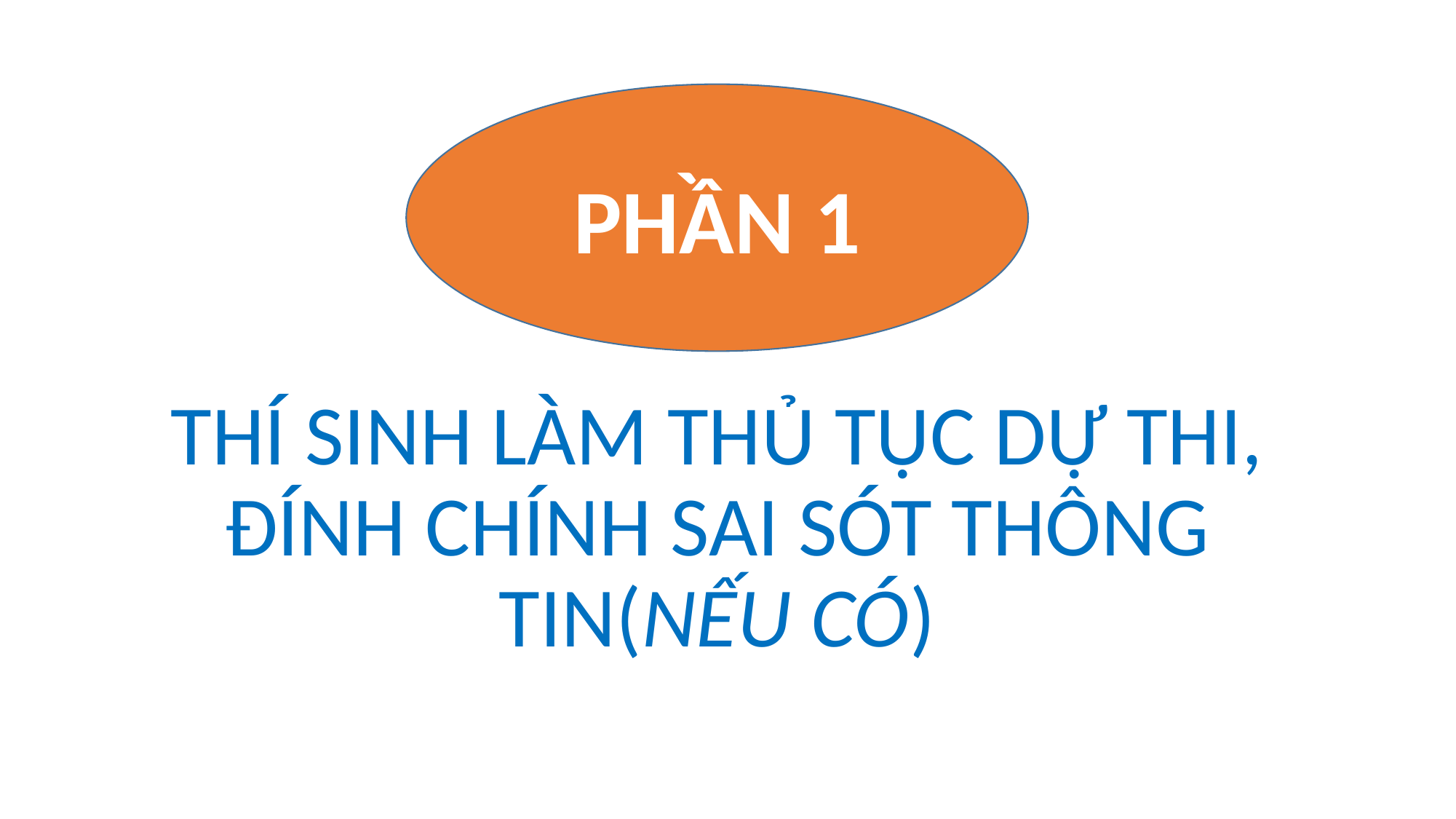

PHẦN 1
# THÍ SINH LÀM THỦ TỤC DỰ THI, ĐÍNH CHÍNH SAI SÓT THÔNG TIN(NẾU CÓ)